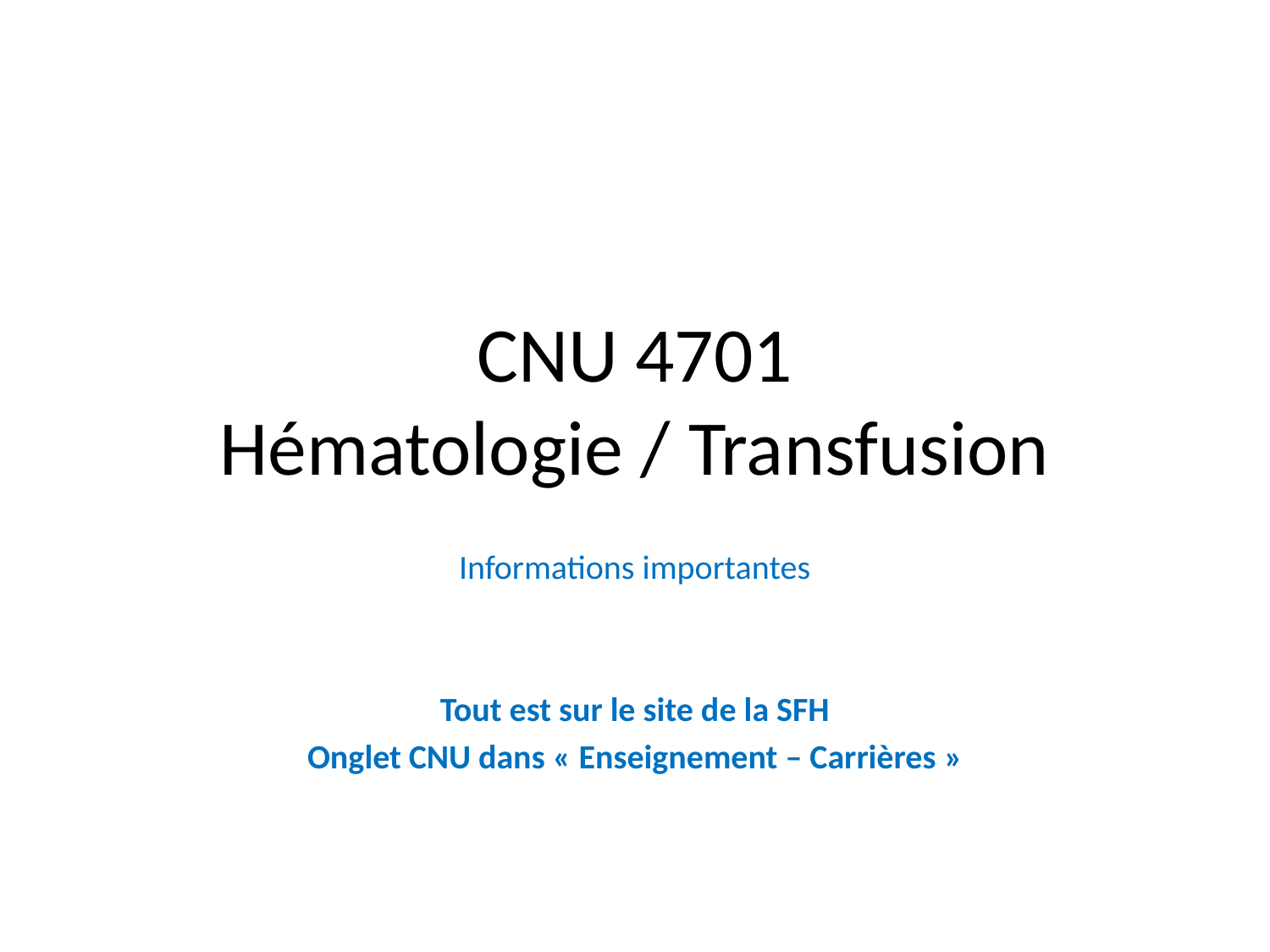

# CNU 4701 Hématologie / Transfusion
Informations importantes

Tout est sur le site de la SFH
Onglet CNU dans « Enseignement – Carrières »